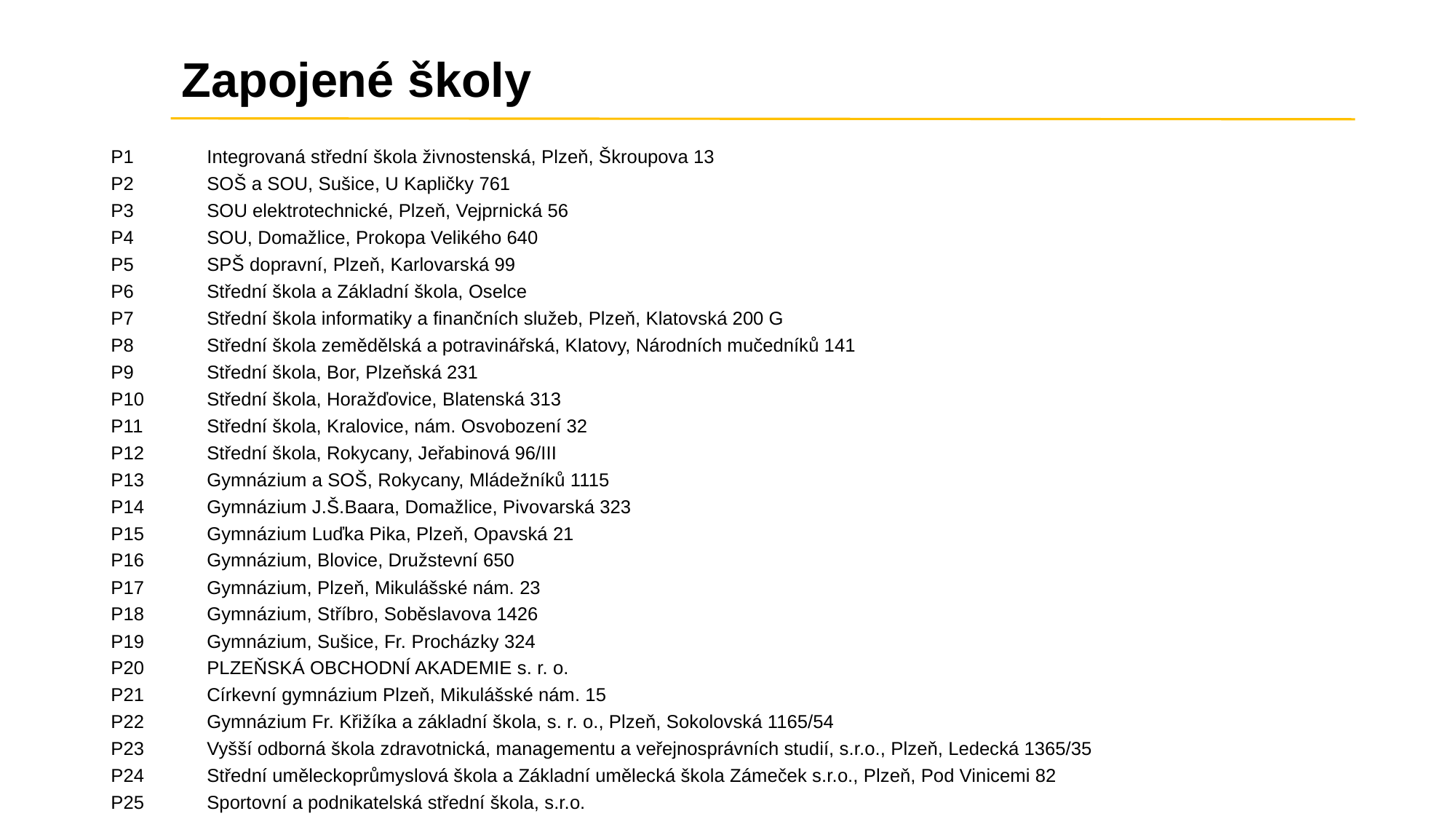

# Zapojené školy
P1	Integrovaná střední škola živnostenská, Plzeň, Škroupova 13
P2	SOŠ a SOU, Sušice, U Kapličky 761
P3	SOU elektrotechnické, Plzeň, Vejprnická 56
P4	SOU, Domažlice, Prokopa Velikého 640
P5	SPŠ dopravní, Plzeň, Karlovarská 99
P6	Střední škola a Základní škola, Oselce
P7	Střední škola informatiky a finančních služeb, Plzeň, Klatovská 200 G
P8	Střední škola zemědělská a potravinářská, Klatovy, Národních mučedníků 141
P9	Střední škola, Bor, Plzeňská 231
P10	Střední škola, Horažďovice, Blatenská 313
P11	Střední škola, Kralovice, nám. Osvobození 32
P12	Střední škola, Rokycany, Jeřabinová 96/III
P13	Gymnázium a SOŠ, Rokycany, Mládežníků 1115
P14	Gymnázium J.Š.Baara, Domažlice, Pivovarská 323
P15	Gymnázium Luďka Pika, Plzeň, Opavská 21
P16	Gymnázium, Blovice, Družstevní 650
P17	Gymnázium, Plzeň, Mikulášské nám. 23
P18	Gymnázium, Stříbro, Soběslavova 1426
P19	Gymnázium, Sušice, Fr. Procházky 324
P20	PLZEŇSKÁ OBCHODNÍ AKADEMIE s. r. o.
P21	Církevní gymnázium Plzeň, Mikulášské nám. 15
P22	Gymnázium Fr. Křižíka a základní škola, s. r. o., Plzeň, Sokolovská 1165/54
P23	Vyšší odborná škola zdravotnická, managementu a veřejnosprávních studií, s.r.o., Plzeň, Ledecká 1365/35
P24	Střední uměleckoprůmyslová škola a Základní umělecká škola Zámeček s.r.o., Plzeň, Pod Vinicemi 82
P25	Sportovní a podnikatelská střední škola, s.r.o.